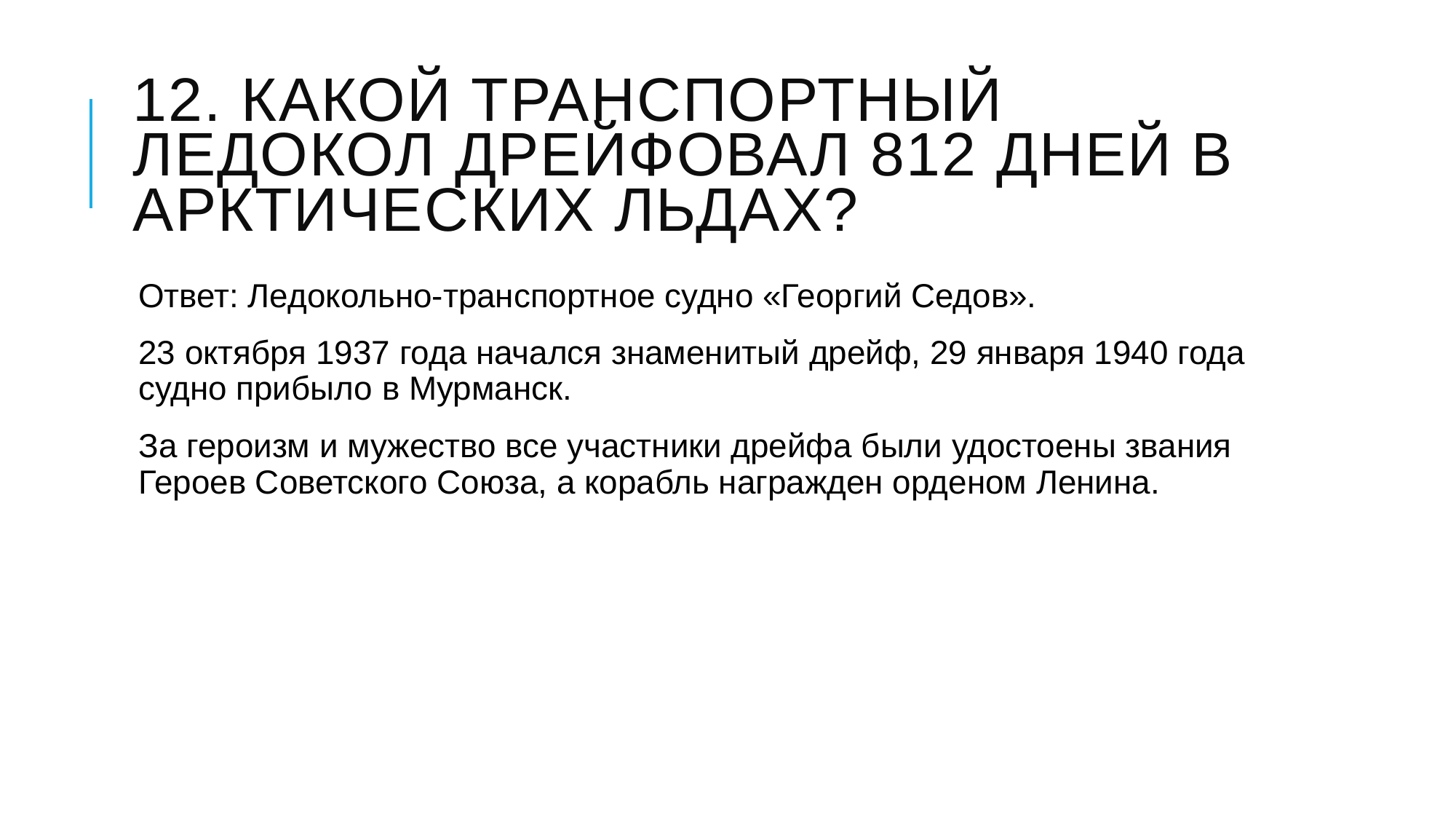

# 12. Какой транспортный ледокол дрейфовал 812 дней в арктических льдах?
Ответ: Ледокольно-транспортное судно «Георгий Седов».
23 октября 1937 года начался знаменитый дрейф, 29 января 1940 года судно прибыло в Мурманск.
За героизм и мужество все участники дрейфа были удостоены звания Героев Советского Союза, а корабль награжден орденом Ленина.